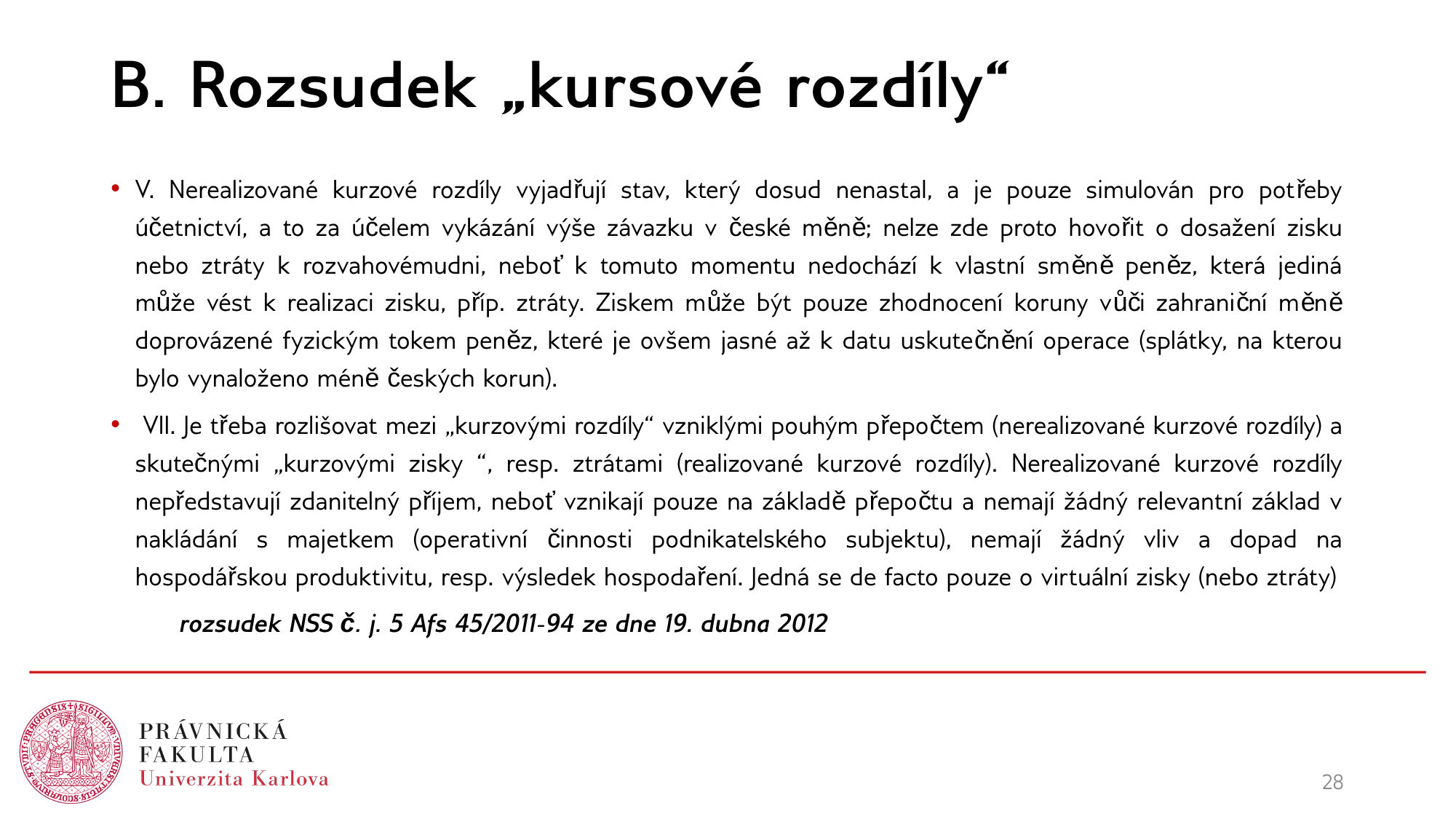

# B. Rozsudek „kursové rozdíly“
V. Nerealizované kurzové rozdíly vyjadřují stav, který dosud nenastal, a je pouze simulován pro potřeby účetnictví, a to za účelem vykázání výše závazku v české měně; nelze zde proto hovořit o dosažení zisku nebo ztráty k rozvahovémudni, neboť k tomuto momentu nedochází k vlastní směně peněz, která jediná může vést k realizaci zisku, příp. ztráty. Ziskem může být pouze zhodnocení koruny vůči zahraniční měně doprovázené fyzickým tokem peněz, které je ovšem jasné až k datu uskutečnění operace (splátky, na kterou bylo vynaloženo méně českých korun).
 VII. Je třeba rozlišovat mezi „kurzovými rozdíly“ vzniklými pouhým přepočtem (nerealizované kurzové rozdíly) a skutečnými „kurzovými zisky “, resp. ztrátami (realizované kurzové rozdíly). Nerealizované kurzové rozdíly nepředstavují zdanitelný příjem, neboť vznikají pouze na základě přepočtu a nemají žádný relevantní základ v nakládání s majetkem (operativní činnosti podnikatelského subjektu), nemají žádný vliv a dopad na hospodářskou produktivitu, resp. výsledek hospodaření. Jedná se de facto pouze o virtuální zisky (nebo ztráty)
				rozsudek NSS č. j. 5 Afs 45/2011-94 ze dne 19. dubna 2012
28